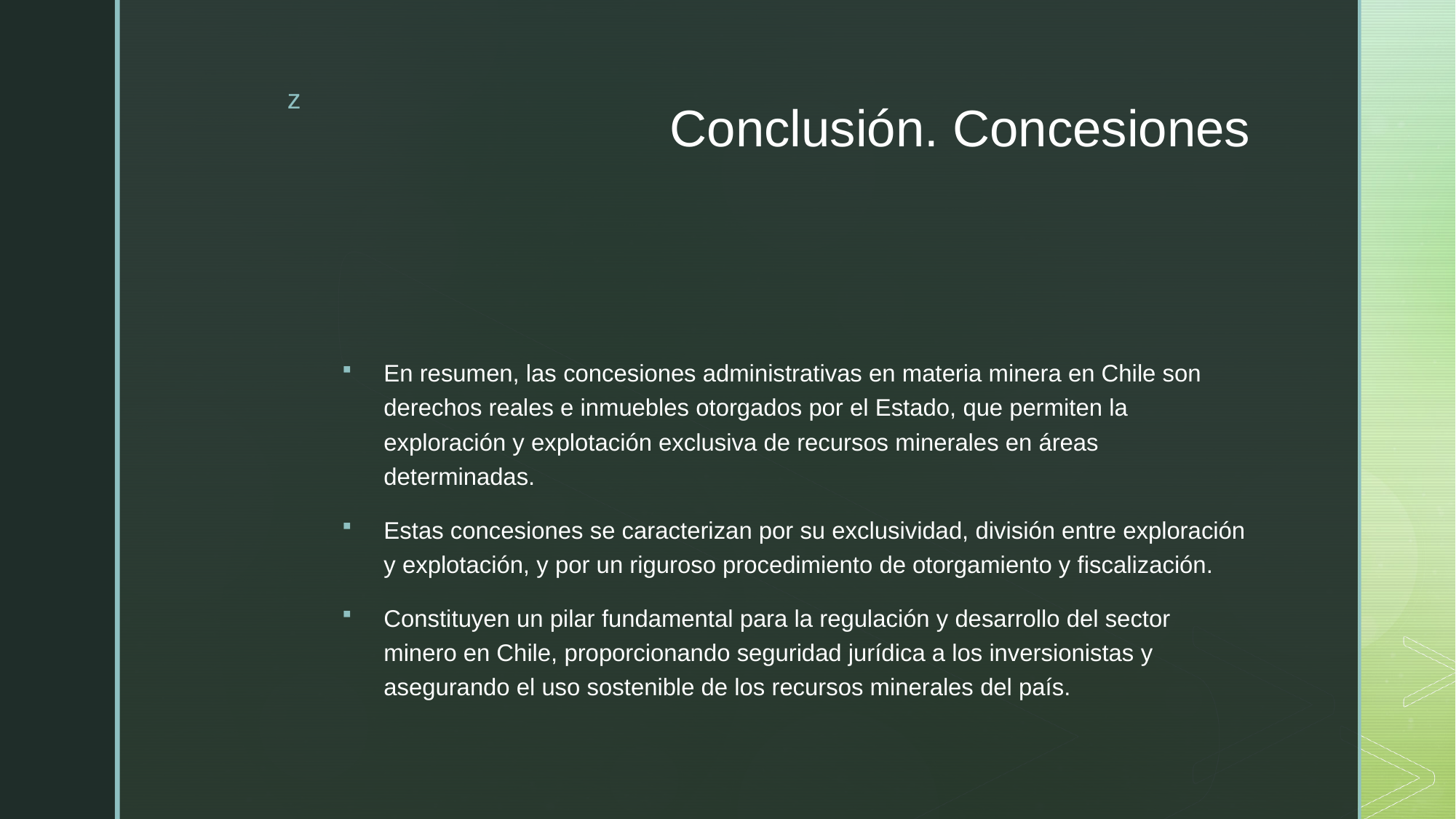

# Conclusión. Concesiones

En resumen, las concesiones administrativas en materia minera en Chile son derechos reales e inmuebles otorgados por el Estado, que permiten la exploración y explotación exclusiva de recursos minerales en áreas determinadas.
Estas concesiones se caracterizan por su exclusividad, división entre exploración y explotación, y por un riguroso procedimiento de otorgamiento y fiscalización.
Constituyen un pilar fundamental para la regulación y desarrollo del sector minero en Chile, proporcionando seguridad jurídica a los inversionistas y asegurando el uso sostenible de los recursos minerales del país.